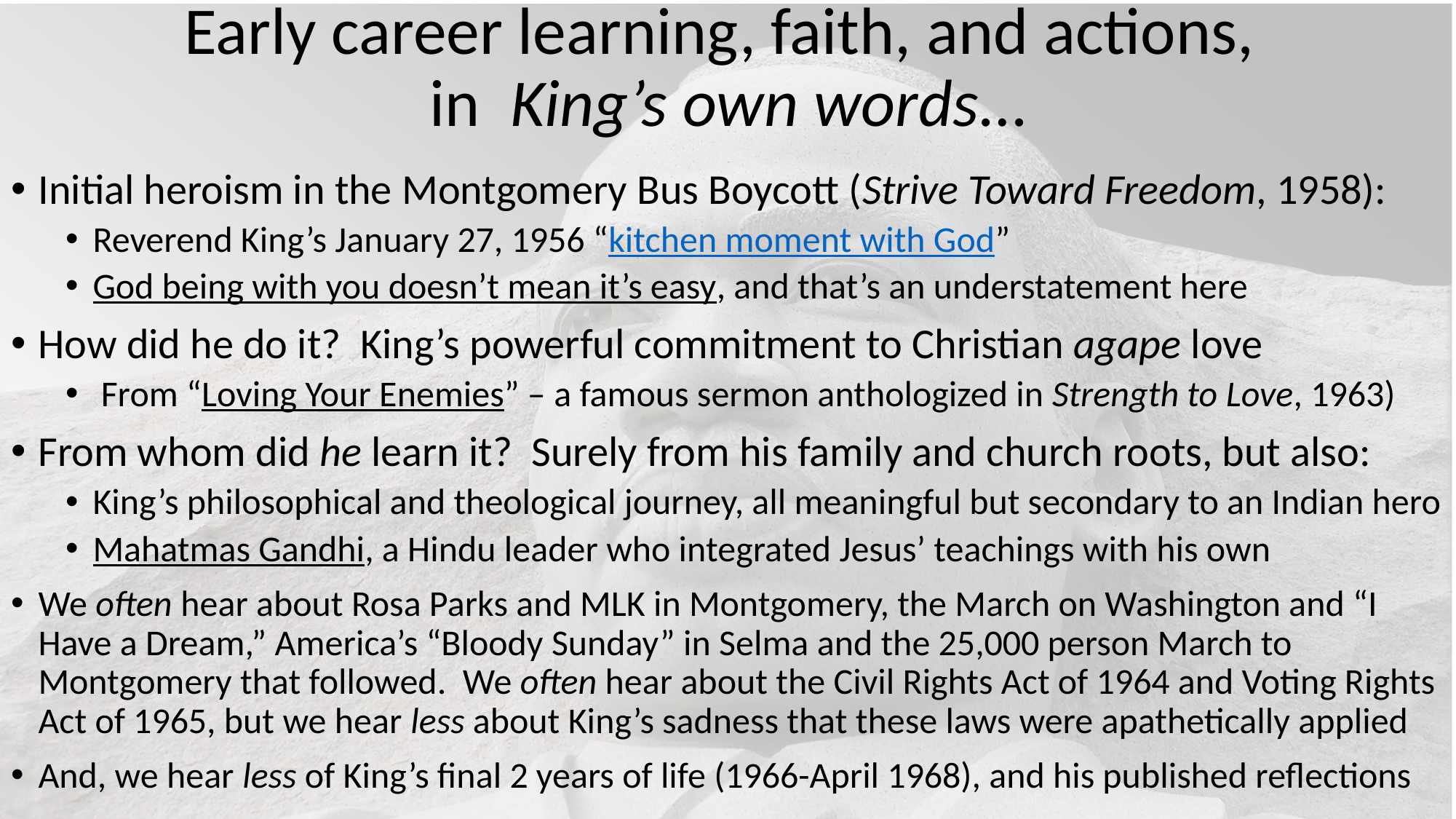

# Early career learning, faith, and actions, in  King’s own words…
Initial heroism in the Montgomery Bus Boycott (Strive Toward Freedom, 1958):
Reverend King’s January 27, 1956 “kitchen moment with God”
God being with you doesn’t mean it’s easy, and that’s an understatement here
How did he do it?  King’s powerful commitment to Christian agape love
 From “Loving Your Enemies” – a famous sermon anthologized in Strength to Love, 1963)
From whom did he learn it?  Surely from his family and church roots, but also:
King’s philosophical and theological journey, all meaningful but secondary to an Indian hero
Mahatmas Gandhi, a Hindu leader who integrated Jesus’ teachings with his own
We often hear about Rosa Parks and MLK in Montgomery, the March on Washington and “I Have a Dream,” America’s “Bloody Sunday” in Selma and the 25,000 person March to Montgomery that followed.  We often hear about the Civil Rights Act of 1964 and Voting Rights Act of 1965, but we hear less about King’s sadness that these laws were apathetically applied
And, we hear less of King’s final 2 years of life (1966-April 1968), and his published reflections